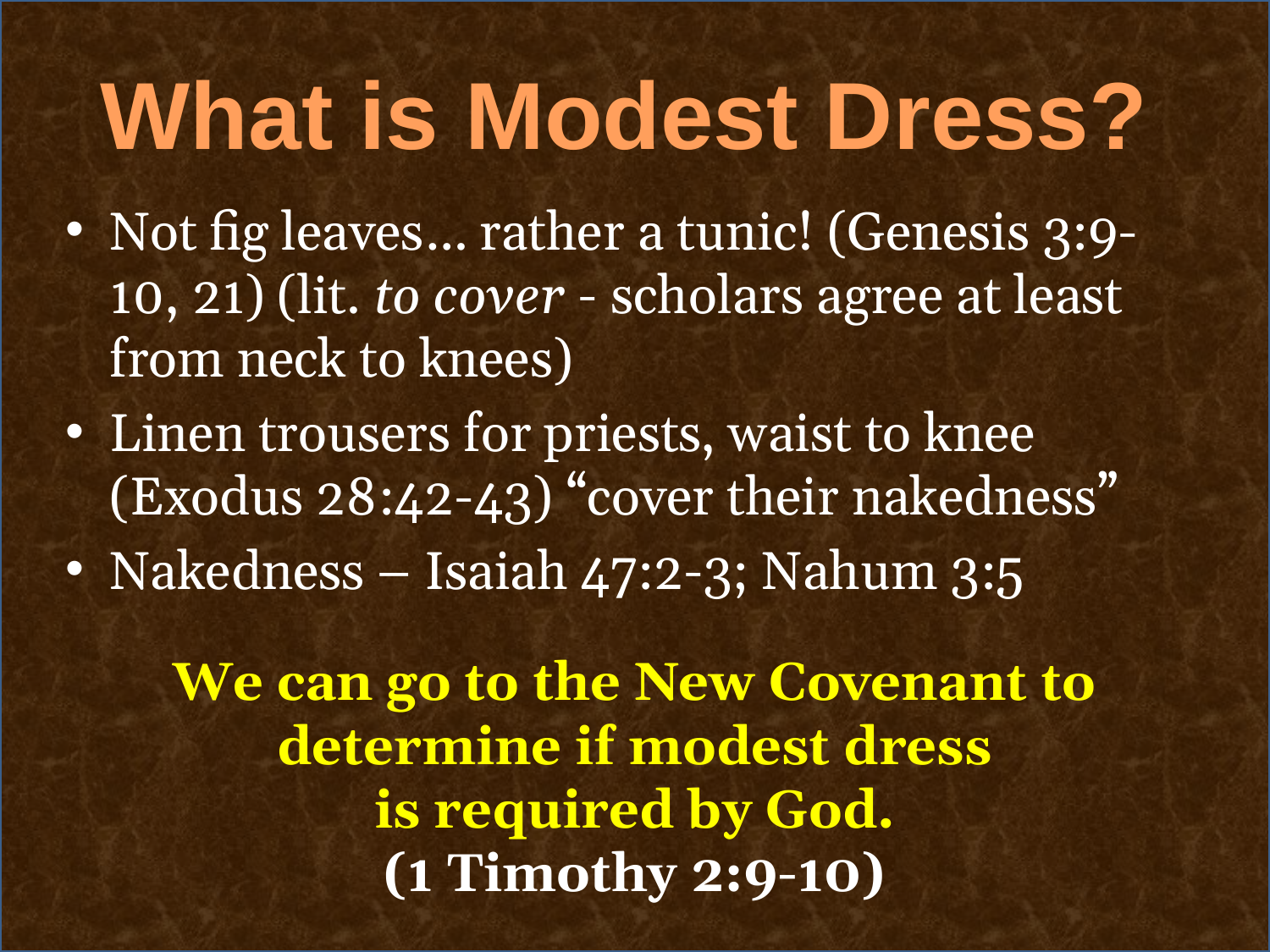

# What is Modest Dress?
Not fig leaves… rather a tunic! (Genesis 3:9-10, 21) (lit. to cover - scholars agree at least from neck to knees)
Linen trousers for priests, waist to knee (Exodus 28:42-43) “cover their nakedness”
Nakedness – Isaiah 47:2-3; Nahum 3:5

We can go to the New Covenant to determine if modest dress
is required by God.
(1 Timothy 2:9-10)